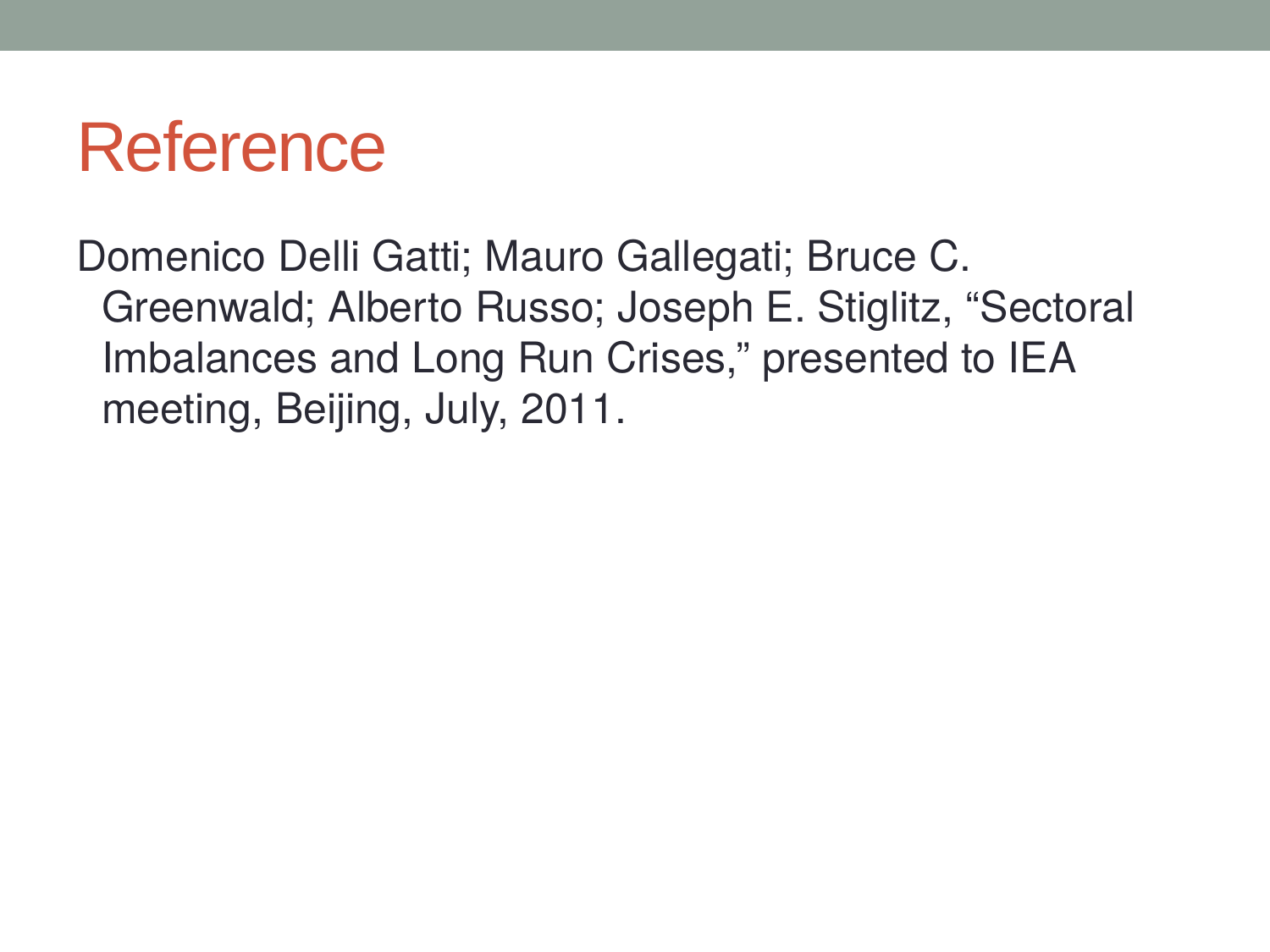

# Reference
Domenico Delli Gatti; Mauro Gallegati; Bruce C. Greenwald; Alberto Russo; Joseph E. Stiglitz, “Sectoral Imbalances and Long Run Crises,” presented to IEA meeting, Beijing, July, 2011.